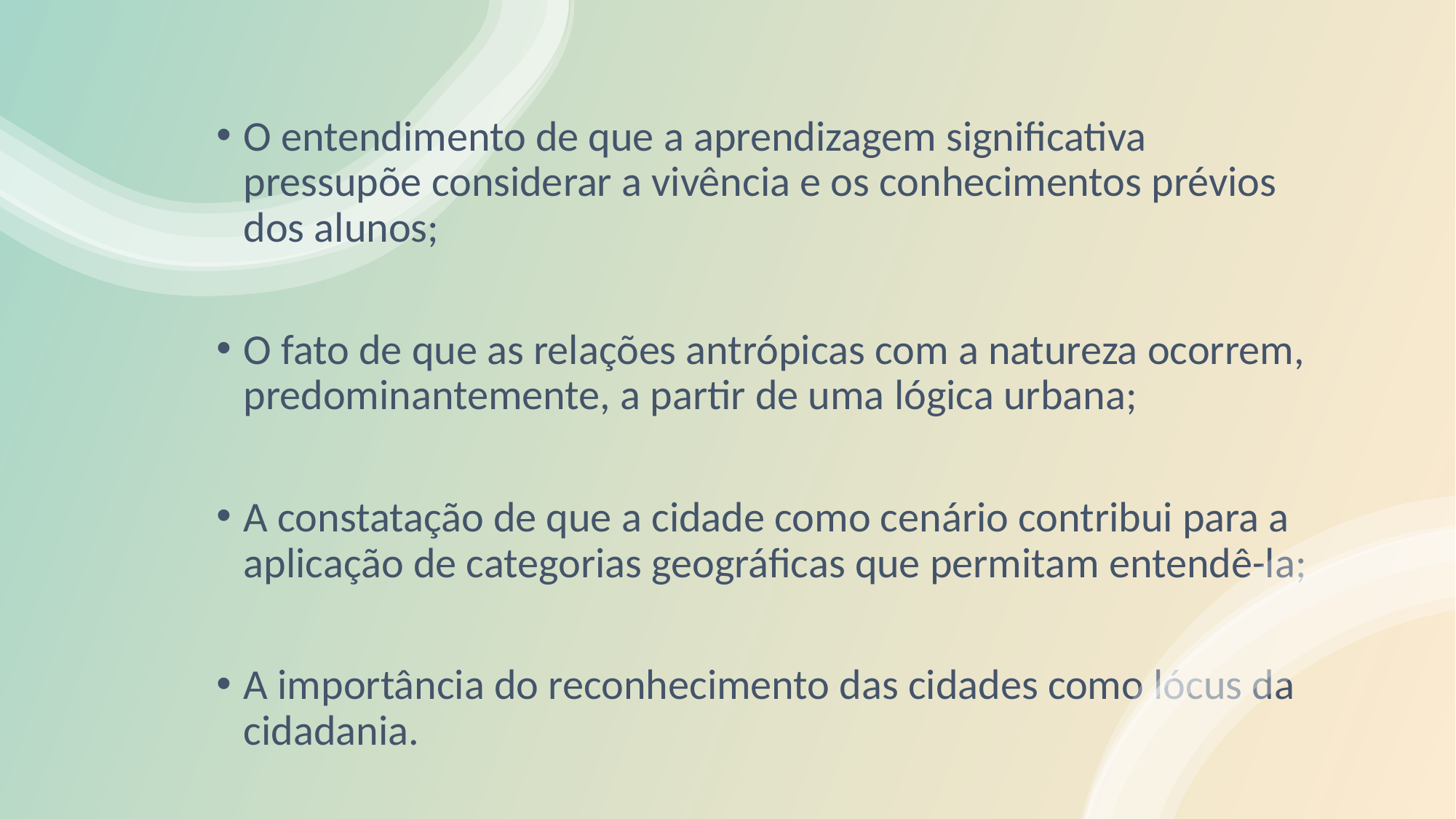

O entendimento de que a aprendizagem significativa pressupõe considerar a vivência e os conhecimentos prévios dos alunos;

O fato de que as relações antrópicas com a natureza ocorrem, predominantemente, a partir de uma lógica urbana;

A constatação de que a cidade como cenário contribui para a aplicação de categorias geográficas que permitam entendê-la;

A importância do reconhecimento das cidades como lócus da cidadania.